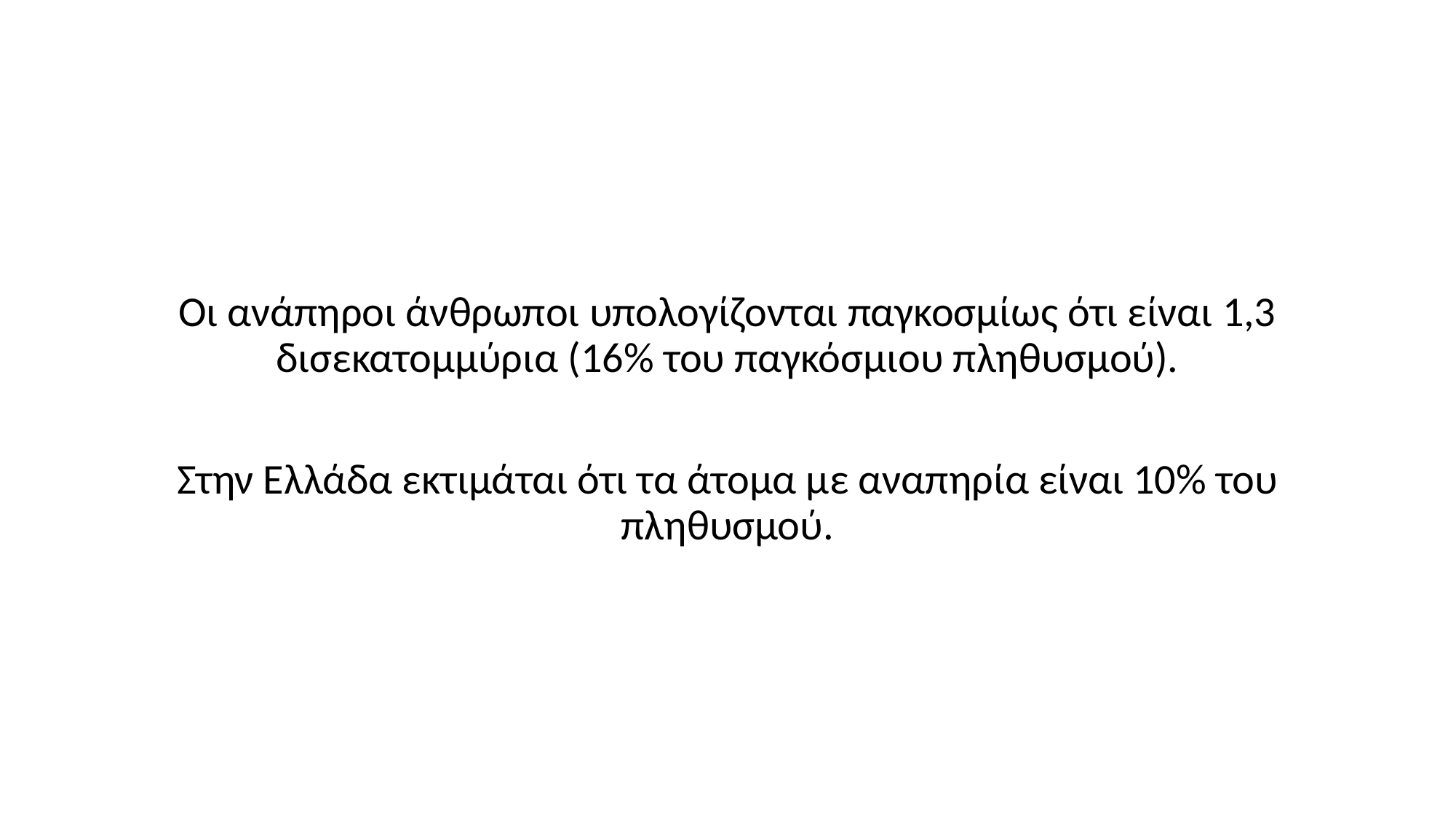

Οι ανάπηροι άνθρωποι υπολογίζονται παγκοσμίως ότι είναι 1,3 δισεκατομμύρια (16% του παγκόσμιου πληθυσμού).

Στην Ελλάδα εκτιμάται ότι τα άτομα με αναπηρία είναι 10% του πληθυσμού.